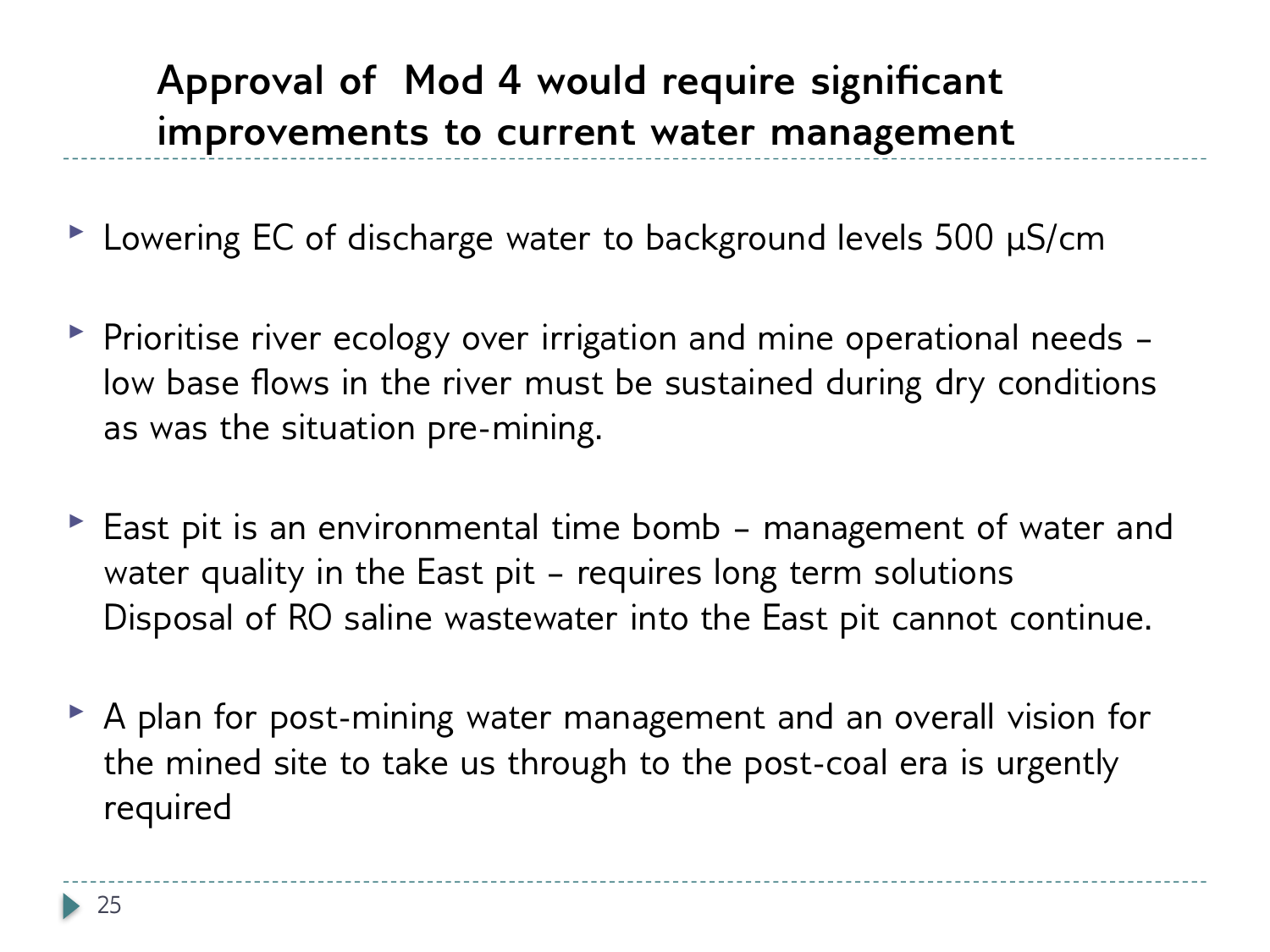

Approval of  Mod 4 would require significant
improvements to current water management
Lowering EC of discharge water to background levels 500 µS/cm
Prioritise river ecology over irrigation and mine operational needs – low base flows in the river must be sustained during dry conditions as was the situation pre-mining.
East pit is an environmental time bomb – management of water and water quality in the East pit – requires long term solutions
Disposal of RO saline wastewater into the East pit cannot continue.
A plan for post-mining water management and an overall vision for the mined site to take us through to the post-coal era is urgently required

25